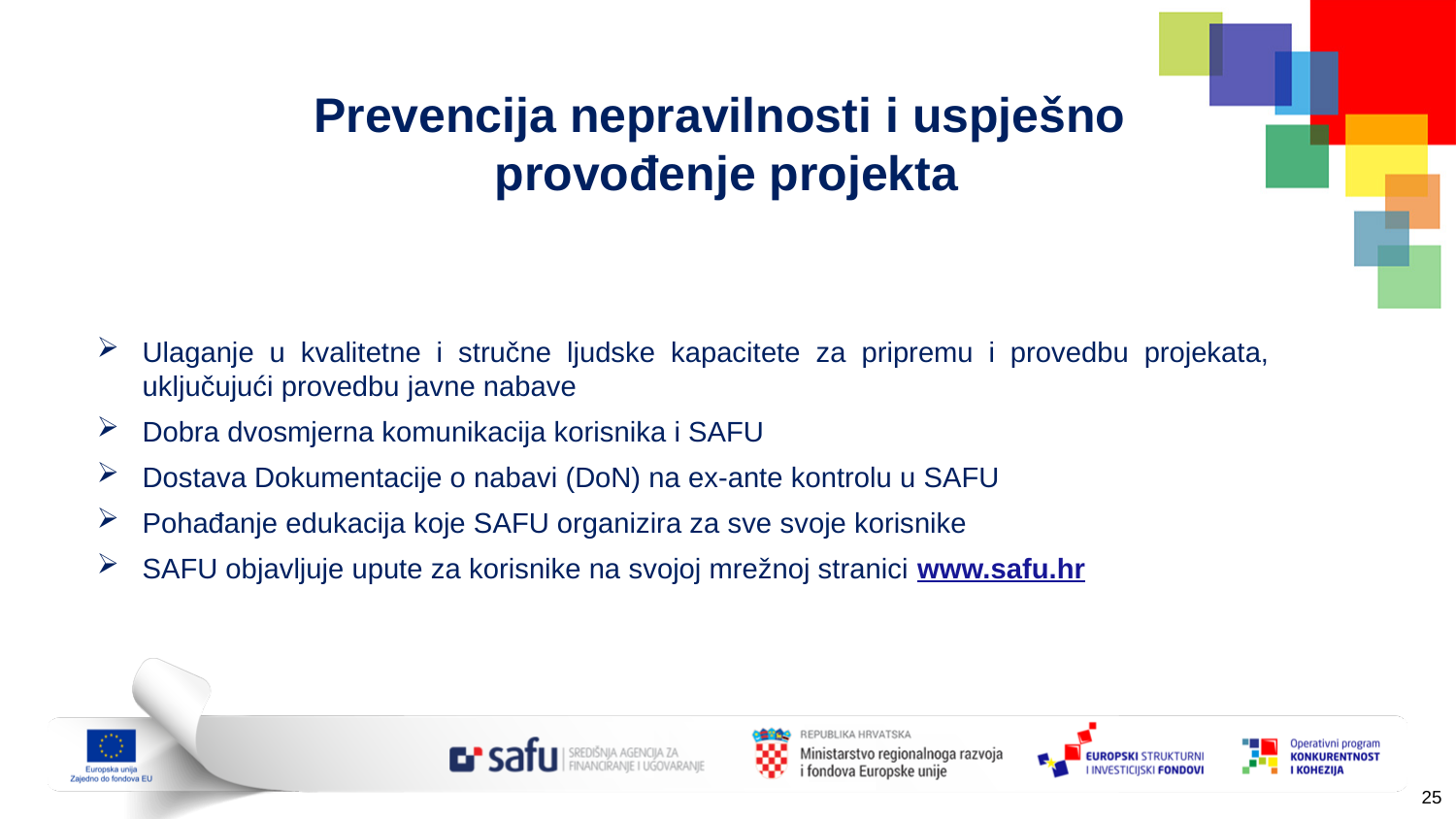

# Prevencija nepravilnosti i uspješno provođenje projekta

Ulaganje u kvalitetne i stručne ljudske kapacitete za pripremu i provedbu projekata, uključujući provedbu javne nabave
Dobra dvosmjerna komunikacija korisnika i SAFU
Dostava Dokumentacije o nabavi (DoN) na ex-ante kontrolu u SAFU
Pohađanje edukacija koje SAFU organizira za sve svoje korisnike
SAFU objavljuje upute za korisnike na svojoj mrežnoj stranici www.safu.hr

25